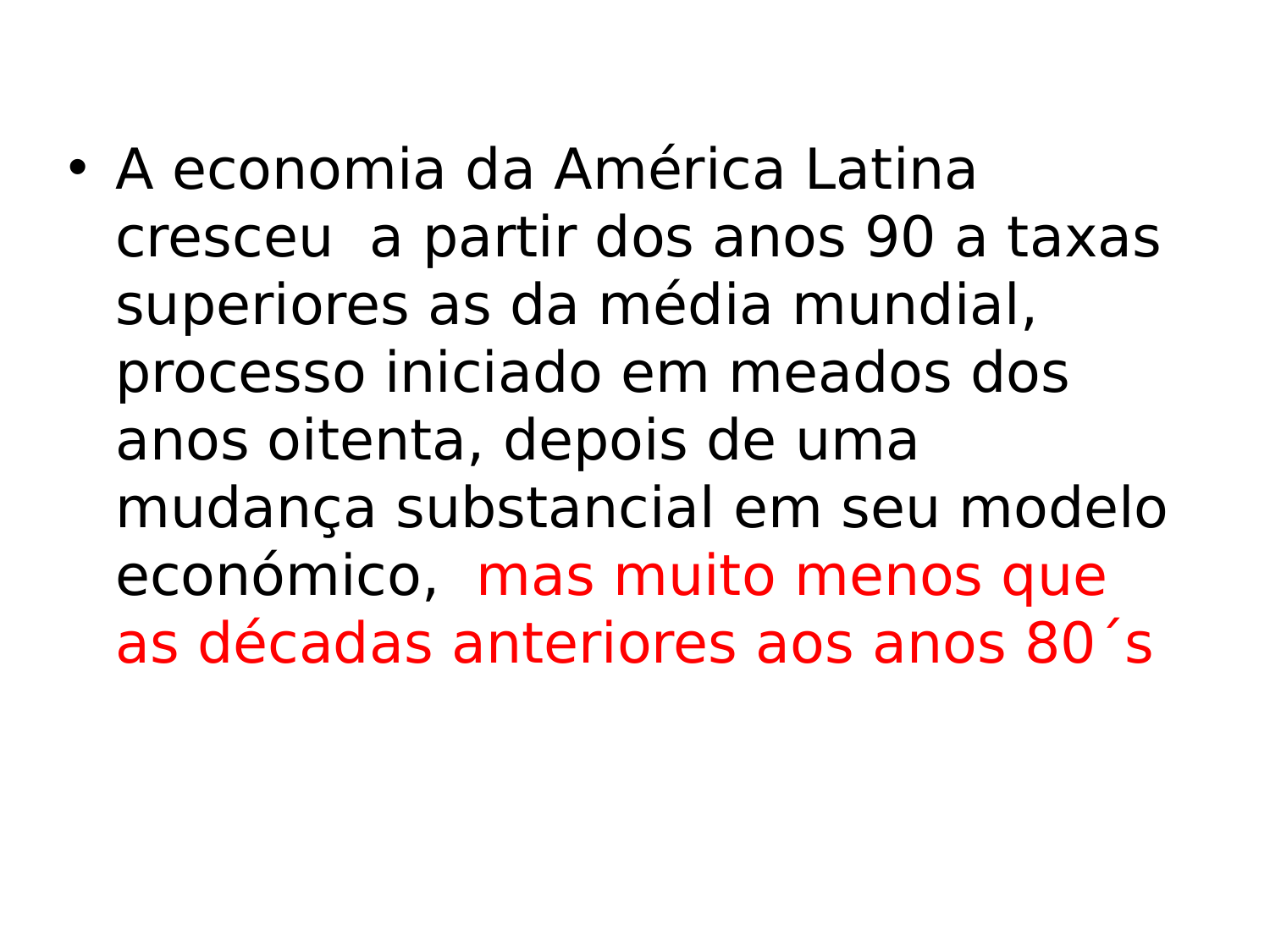

A economia da América Latina cresceu  a partir dos anos 90 a taxas superiores as da média mundial, processo iniciado em meados dos anos oitenta, depois de uma mudança substancial em seu modelo económico,  mas muito menos que as décadas anteriores aos anos 80´s